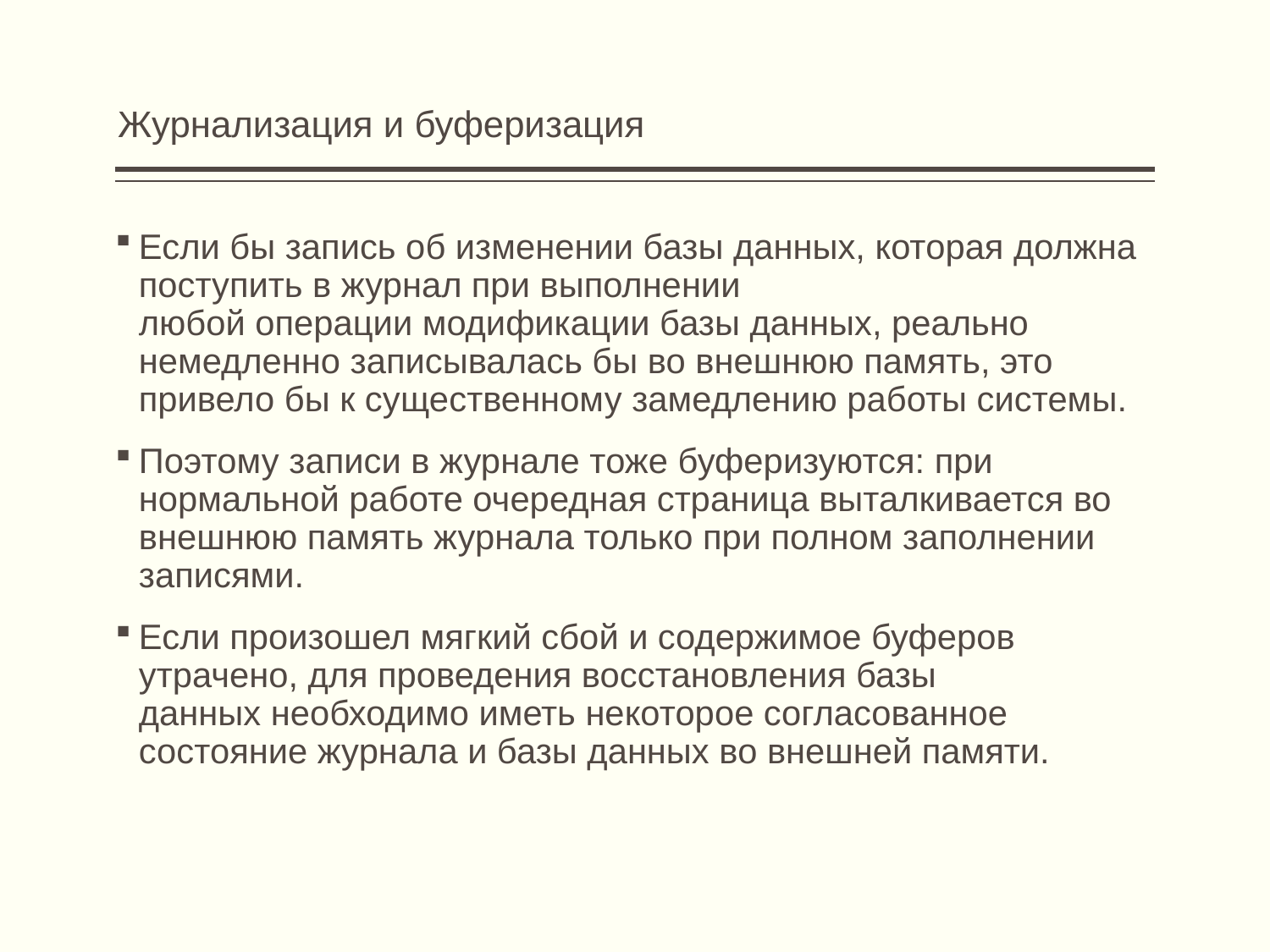

# Журнализация и буферизация
Если бы запись об изменении базы данных, которая должна поступить в журнал при выполнении любой операции модификации базы данных, реально немедленно записывалась бы во внешнюю память, это привело бы к существенному замедлению работы системы.
Поэтому записи в журнале тоже буферизуются: при нормальной работе очередная страница выталкивается во внешнюю память журнала только при полном заполнении записями.
Если произошел мягкий сбой и содержимое буферов утрачено, для проведения восстановления базы данных необходимо иметь некоторое согласованное состояние журнала и базы данных во внешней памяти.